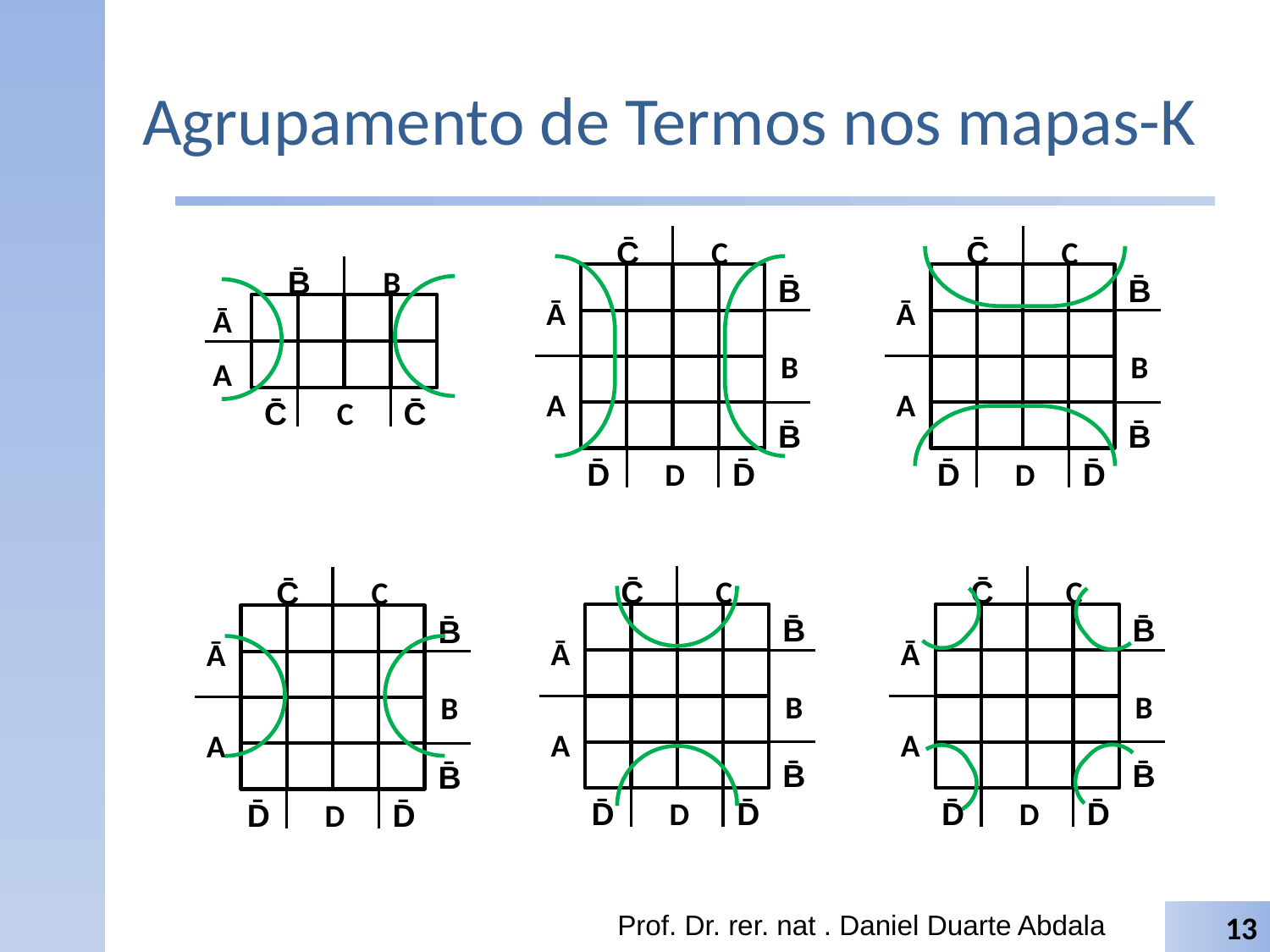

# Agrupamento de Termos nos mapas-K

C̄
C

B̄
Ā

B

A

B̄
D̄
D
D̄
C̄
C

B̄
Ā

B

A

B̄
D̄
D
D̄
B̄
B
Ā

A
C̄
C
C̄

C̄
C

B̄
Ā

B

A

B̄
D̄
D
D̄
C̄
C

B̄
Ā

B

A

B̄
D̄
D
D̄
C̄
C

B̄
Ā

B

A

B̄
D̄
D
D̄

Prof. Dr. rer. nat . Daniel Duarte Abdala
13